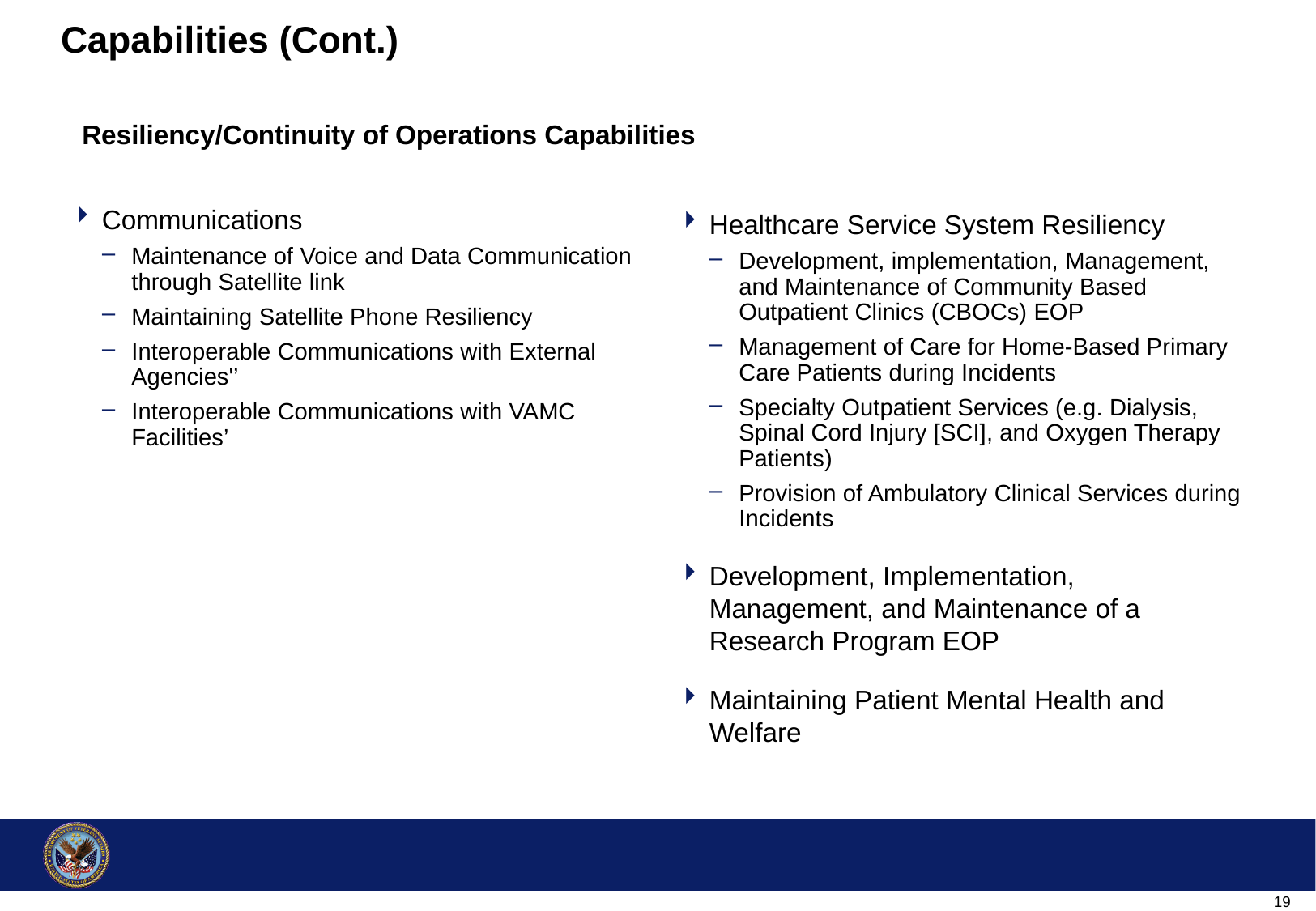

# Capabilities (Cont.)
Resiliency/Continuity of Operations Capabilities
Communications
Maintenance of Voice and Data Communication through Satellite link
Maintaining Satellite Phone Resiliency
Interoperable Communications with External Agencies'’
Interoperable Communications with VAMC Facilities’

Healthcare Service System Resiliency
Development, implementation, Management, and Maintenance of Community Based Outpatient Clinics (CBOCs) EOP
Management of Care for Home-Based Primary Care Patients during Incidents
Specialty Outpatient Services (e.g. Dialysis, Spinal Cord Injury [SCI], and Oxygen Therapy Patients)
Provision of Ambulatory Clinical Services during Incidents
Development, Implementation, Management, and Maintenance of a Research Program EOP
Maintaining Patient Mental Health and Welfare